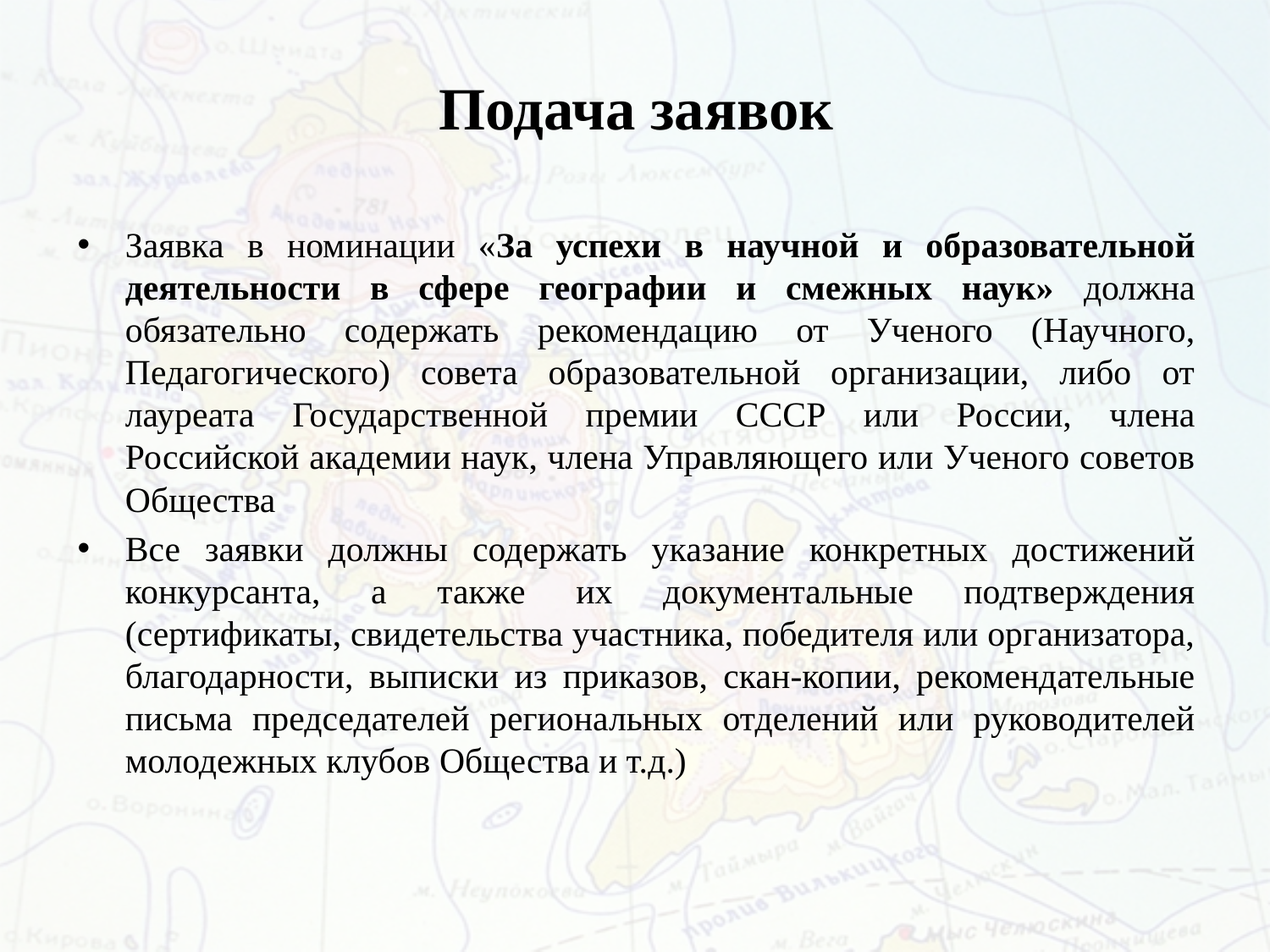

# Подача заявок
Заявка в номинации «За успехи в научной и образовательной деятельности в сфере географии и смежных наук» должна обязательно содержать рекомендацию от Ученого (Научного, Педагогического) совета образовательной организации, либо от лауреата Государственной премии СССР или России, члена Российской академии наук, члена Управляющего или Ученого советов Общества
Все заявки должны содержать указание конкретных достижений конкурсанта, а также их документальные подтверждения (сертификаты, свидетельства участника, победителя или организатора, благодарности, выписки из приказов, скан-копии, рекомендательные письма председателей региональных отделений или руководителей молодежных клубов Общества и т.д.)